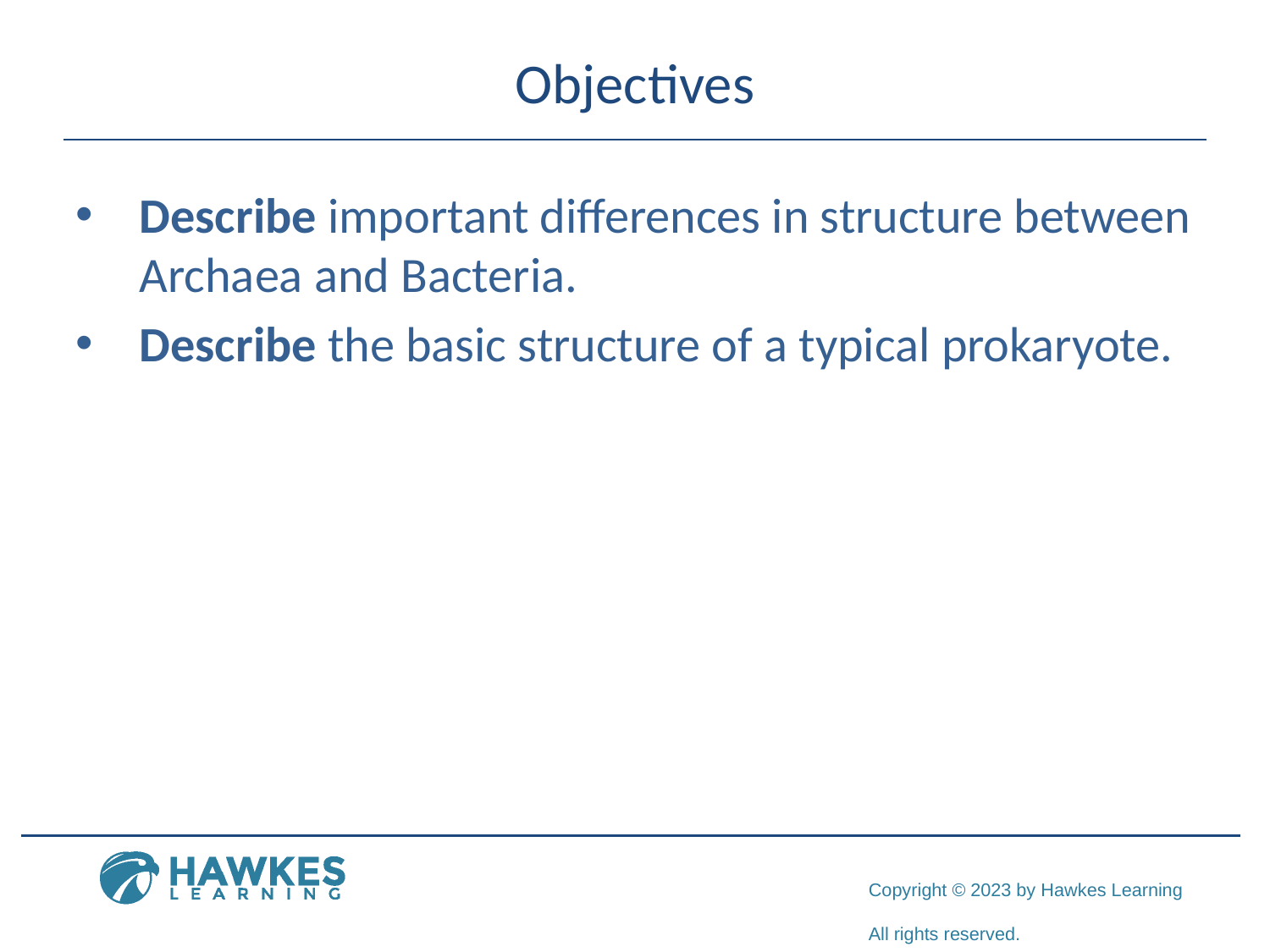

# Objectives
Describe important differences in structure between Archaea and Bacteria.
Describe the basic structure of a typical prokaryote.